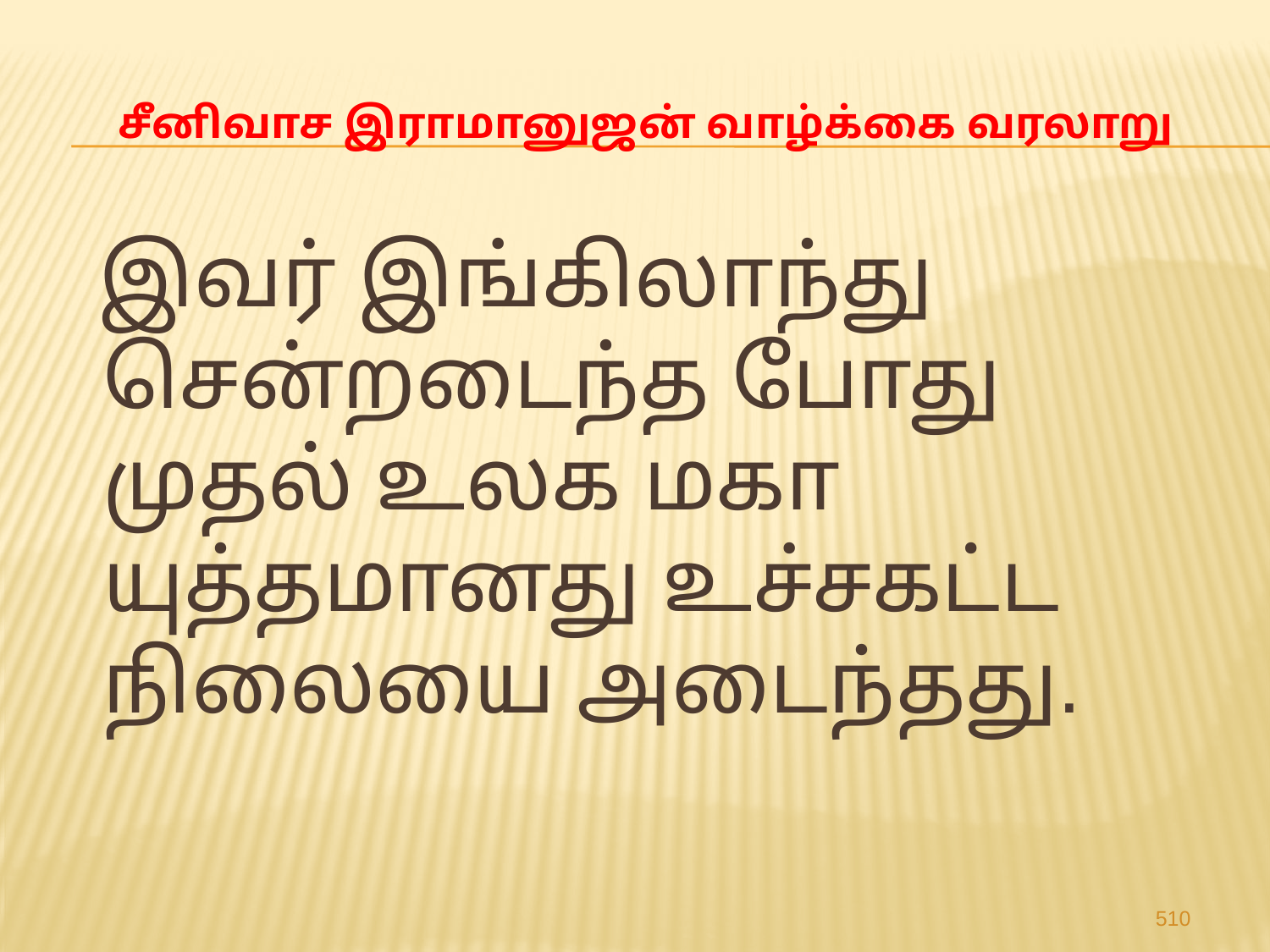

# சீனிவாச இராமானுஜன் வாழ்க்கை வரலாறு
  இவர் இங்கிலாந்து சென்றடைந்த போது முதல் உலக மகா யுத்தமானது உச்சகட்ட நிலையை அடைந்தது.

510